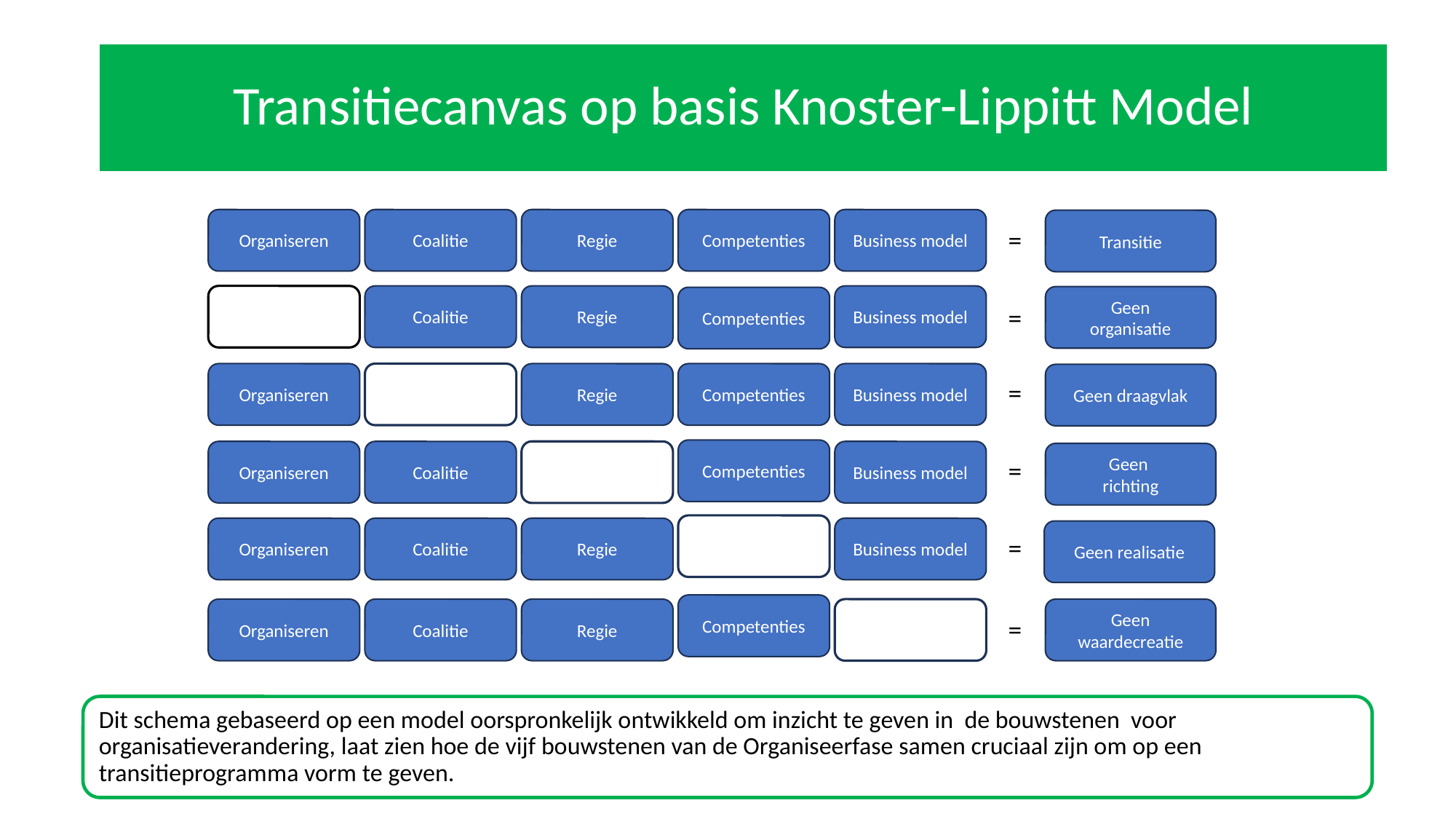

# Transitiecanvas op basis Knoster-Lippitt Model
Organiseren
Coalitie
Regie
Competenties
Business model
Transitie
=

Coalitie
Regie
Business model
Geen
organisatie
Competenties
=
Organiseren

Regie
Competenties
Business model
Geen draagvlak
=
Competenties
Organiseren
Coalitie

Business model
Geen
richting
=

Organiseren
Coalitie
Regie
Business model
Geen realisatie
=
Competenties
Organiseren
Coalitie
Regie

Geen waardecreatie
=
Dit schema gebaseerd op een model oorspronkelijk ontwikkeld om inzicht te geven in  de bouwstenen  voor organisatieverandering, laat zien hoe de vijf bouwstenen van de Organiseerfase samen cruciaal zijn om op een  transitieprogramma vorm te geven.